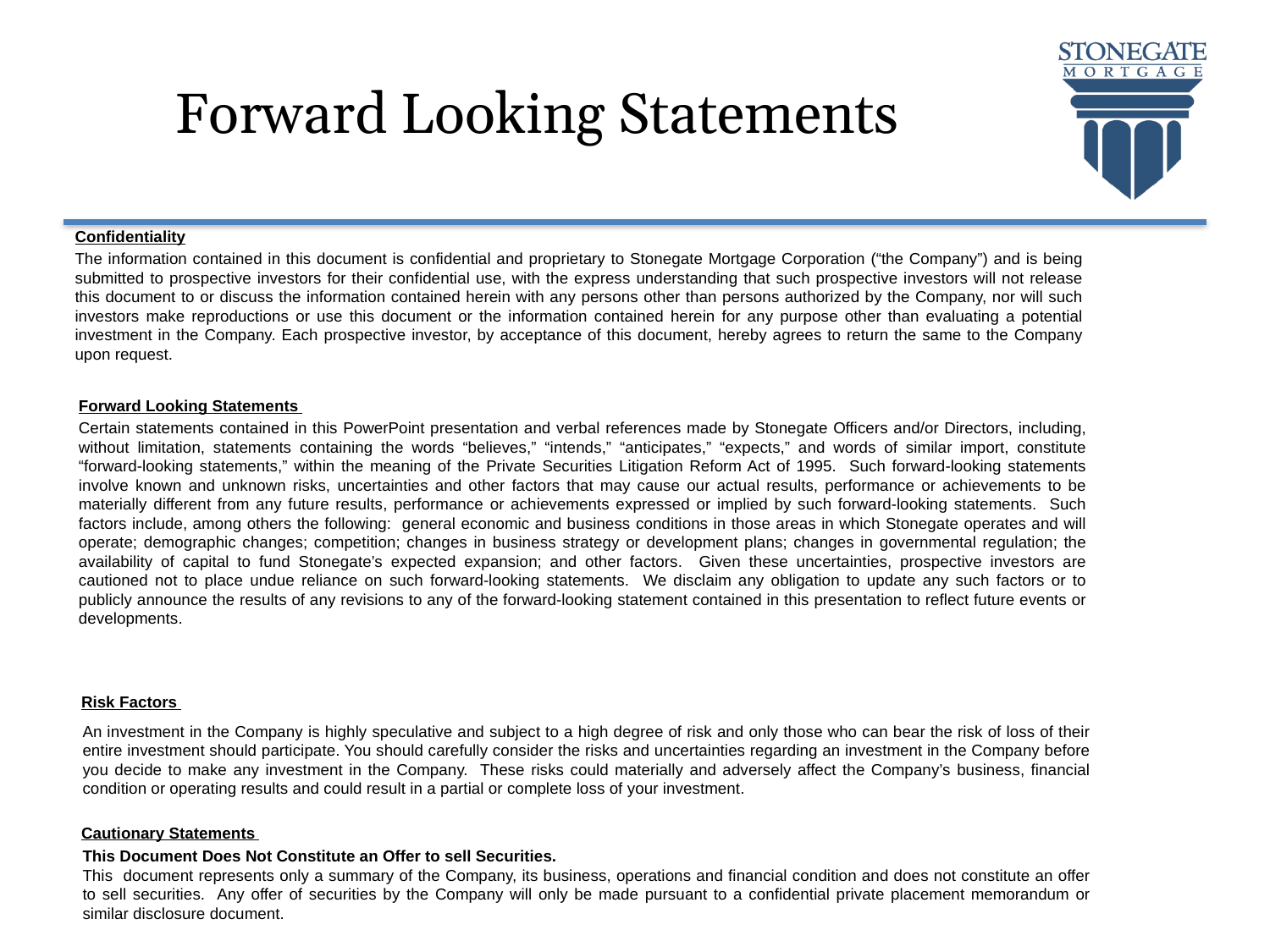

# Forward Looking Statements
Confidentiality
The information contained in this document is confidential and proprietary to Stonegate Mortgage Corporation (“the Company”) and is being submitted to prospective investors for their confidential use, with the express understanding that such prospective investors will not release this document to or discuss the information contained herein with any persons other than persons authorized by the Company, nor will such investors make reproductions or use this document or the information contained herein for any purpose other than evaluating a potential investment in the Company. Each prospective investor, by acceptance of this document, hereby agrees to return the same to the Company upon request.
Forward Looking Statements
Certain statements contained in this PowerPoint presentation and verbal references made by Stonegate Officers and/or Directors, including, without limitation, statements containing the words “believes,” “intends,” “anticipates,” “expects,” and words of similar import, constitute “forward-looking statements,” within the meaning of the Private Securities Litigation Reform Act of 1995.  Such forward-looking statements involve known and unknown risks, uncertainties and other factors that may cause our actual results, performance or achievements to be materially different from any future results, performance or achievements expressed or implied by such forward-looking statements.  Such factors include, among others the following:  general economic and business conditions in those areas in which Stonegate operates and will operate; demographic changes; competition; changes in business strategy or development plans; changes in governmental regulation; the availability of capital to fund Stonegate’s expected expansion; and other factors.  Given these uncertainties, prospective investors are cautioned not to place undue reliance on such forward-looking statements.  We disclaim any obligation to update any such factors or to publicly announce the results of any revisions to any of the forward-looking statement contained in this presentation to reflect future events or developments.
Risk Factors
An investment in the Company is highly speculative and subject to a high degree of risk and only those who can bear the risk of loss of their entire investment should participate. You should carefully consider the risks and uncertainties regarding an investment in the Company before you decide to make any investment in the Company.  These risks could materially and adversely affect the Company’s business, financial condition or operating results and could result in a partial or complete loss of your investment.
Cautionary Statements
This Document Does Not Constitute an Offer to sell Securities.
This  document represents only a summary of the Company, its business, operations and financial condition and does not constitute an offer to sell securities.  Any offer of securities by the Company will only be made pursuant to a confidential private placement memorandum or similar disclosure document.